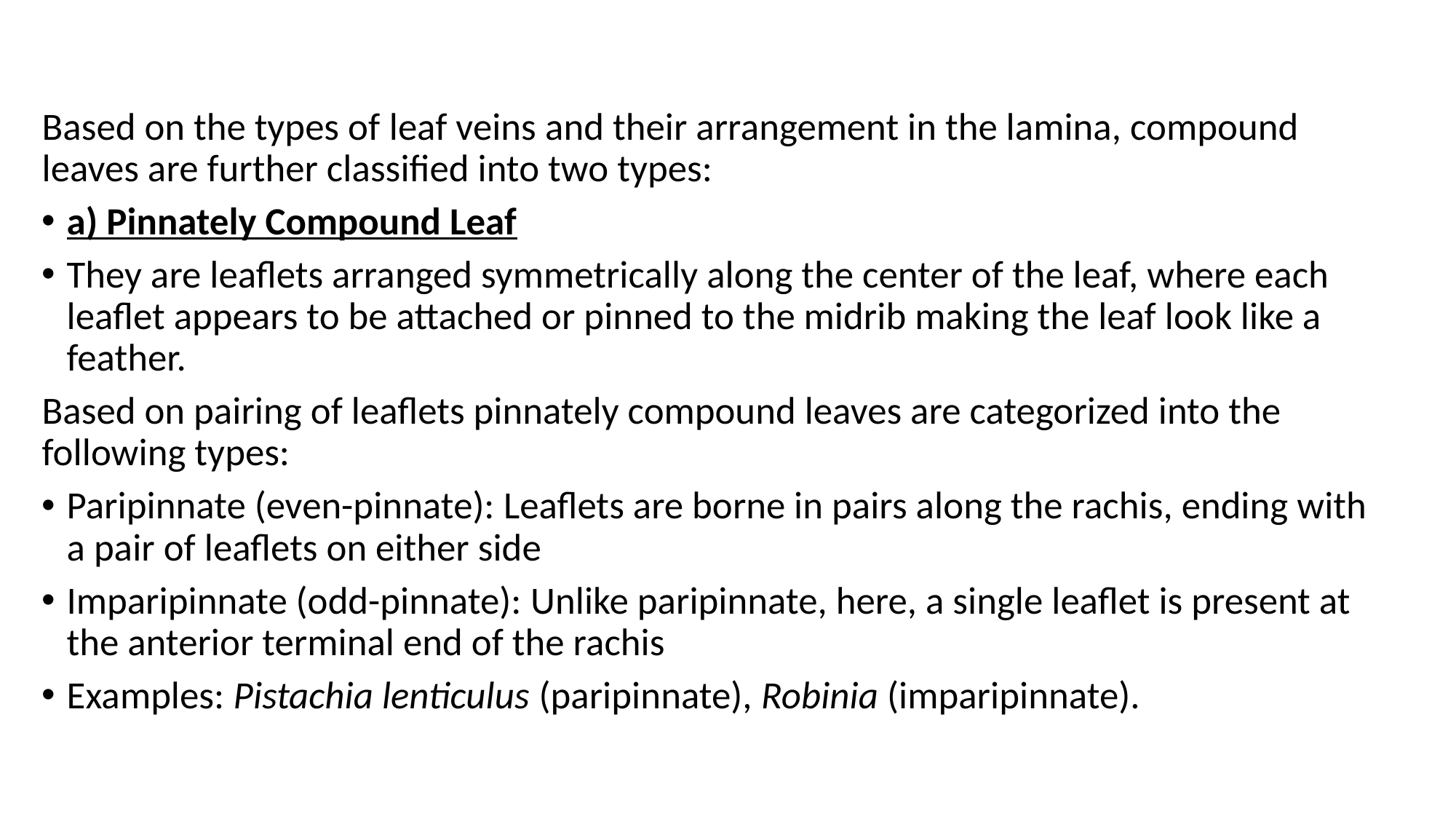

Based on the types of leaf veins and their arrangement in the lamina, compound leaves are further classified into two types:
a) Pinnately Compound Leaf
They are leaflets arranged symmetrically along the center of the leaf, where each leaflet appears to be attached or pinned to the midrib making the leaf look like a feather.
Based on pairing of leaflets pinnately compound leaves are categorized into the following types:
Paripinnate (even-pinnate): Leaflets are borne in pairs along the rachis, ending with a pair of leaflets on either side
Imparipinnate (odd-pinnate): Unlike paripinnate, here, a single leaflet is present at the anterior terminal end of the rachis
Examples: Pistachia lenticulus (paripinnate), Robinia (imparipinnate).